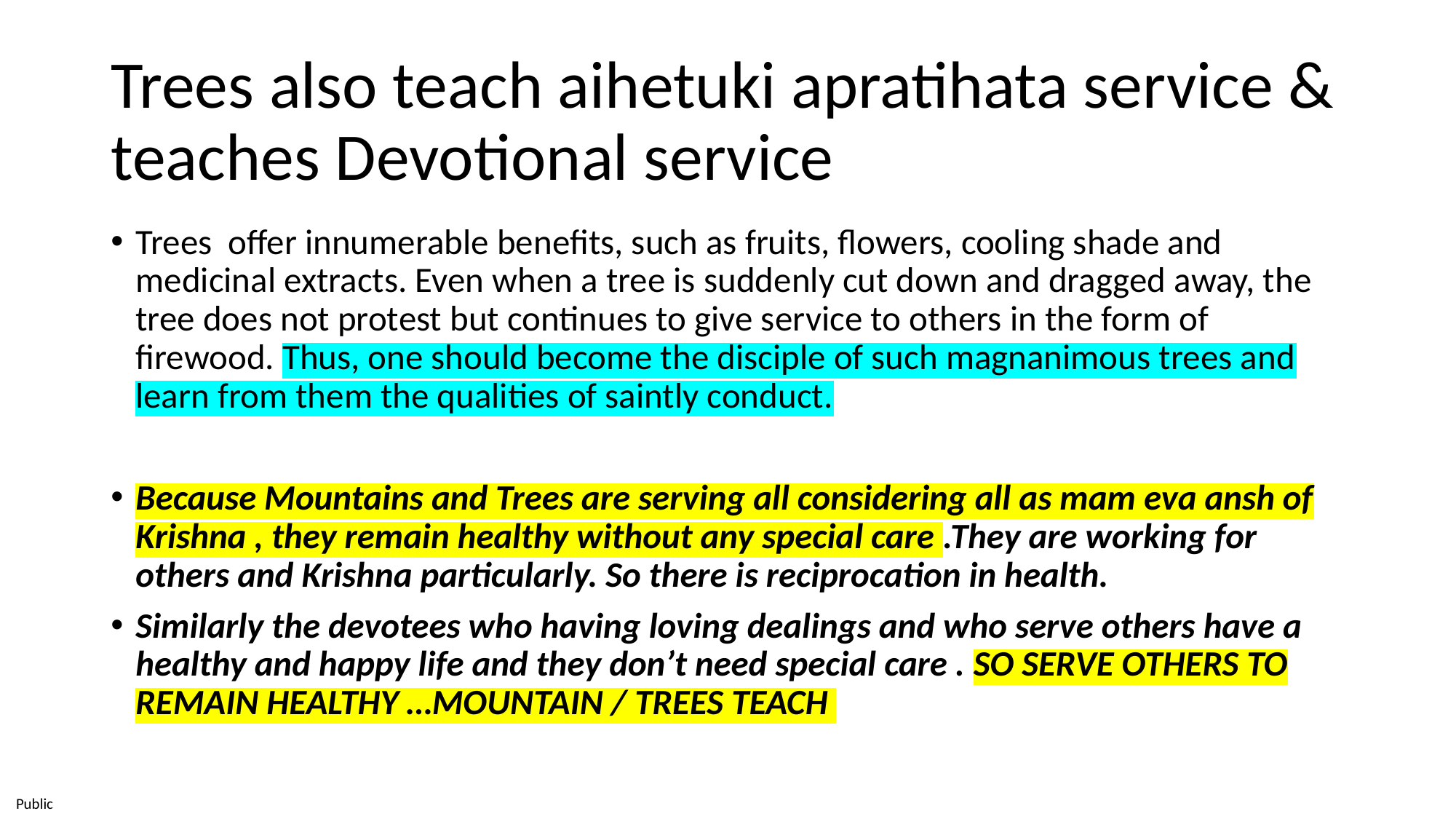

# Trees also teach aihetuki apratihata service & teaches Devotional service
Trees  offer innumerable benefits, such as fruits, flowers, cooling shade and medicinal extracts. Even when a tree is suddenly cut down and dragged away, the tree does not protest but continues to give service to others in the form of firewood. Thus, one should become the disciple of such magnanimous trees and learn from them the qualities of saintly conduct.

Because Mountains and Trees are serving all considering all as mam eva ansh of Krishna , they remain healthy without any special care .They are working for others and Krishna particularly. So there is reciprocation in health.
Similarly the devotees who having loving dealings and who serve others have a healthy and happy life and they don’t need special care . SO SERVE OTHERS TO REMAIN HEALTHY …MOUNTAIN / TREES TEACH